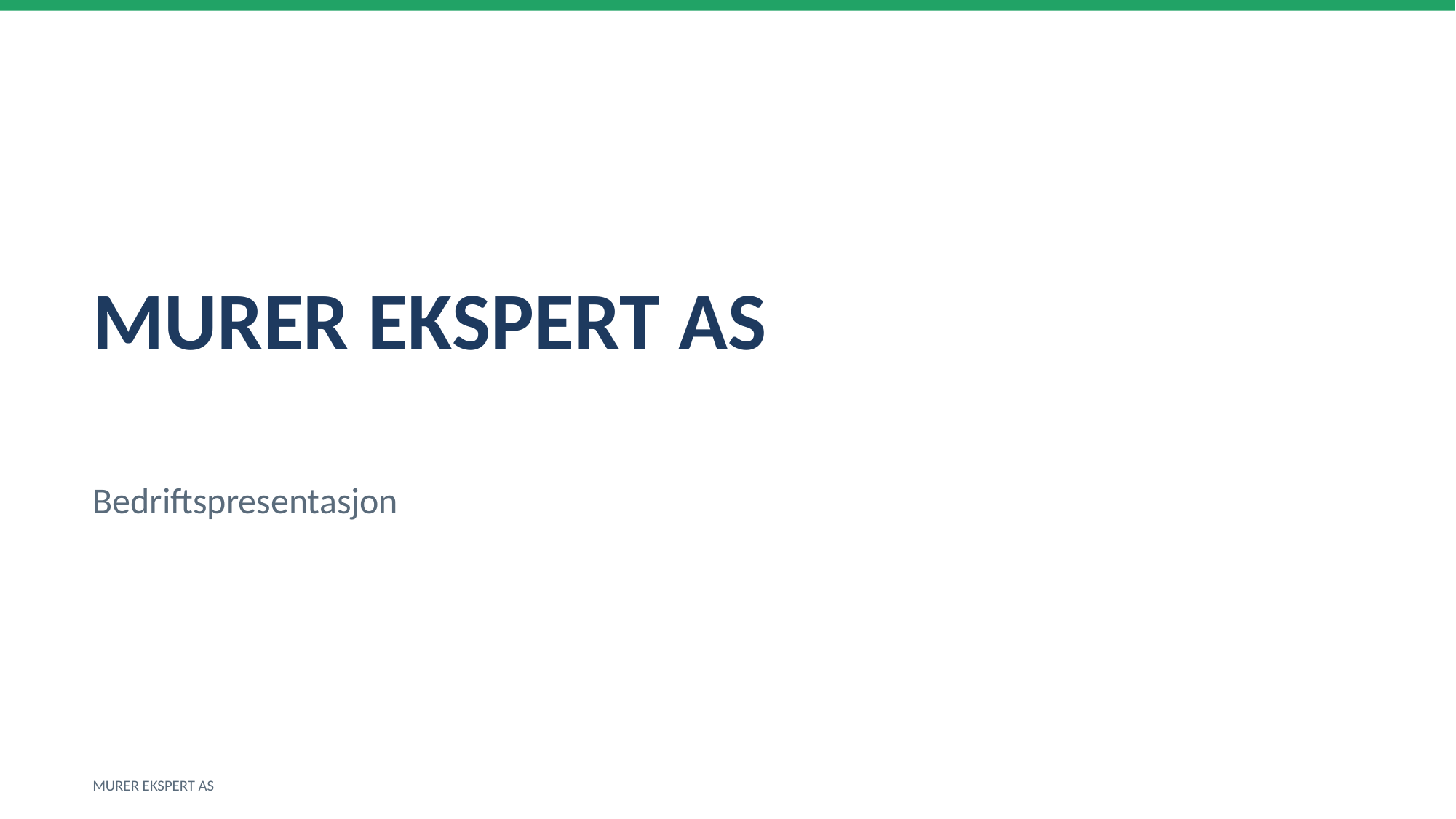

MURER EKSPERT AS
Bedriftspresentasjon
MURER EKSPERT AS